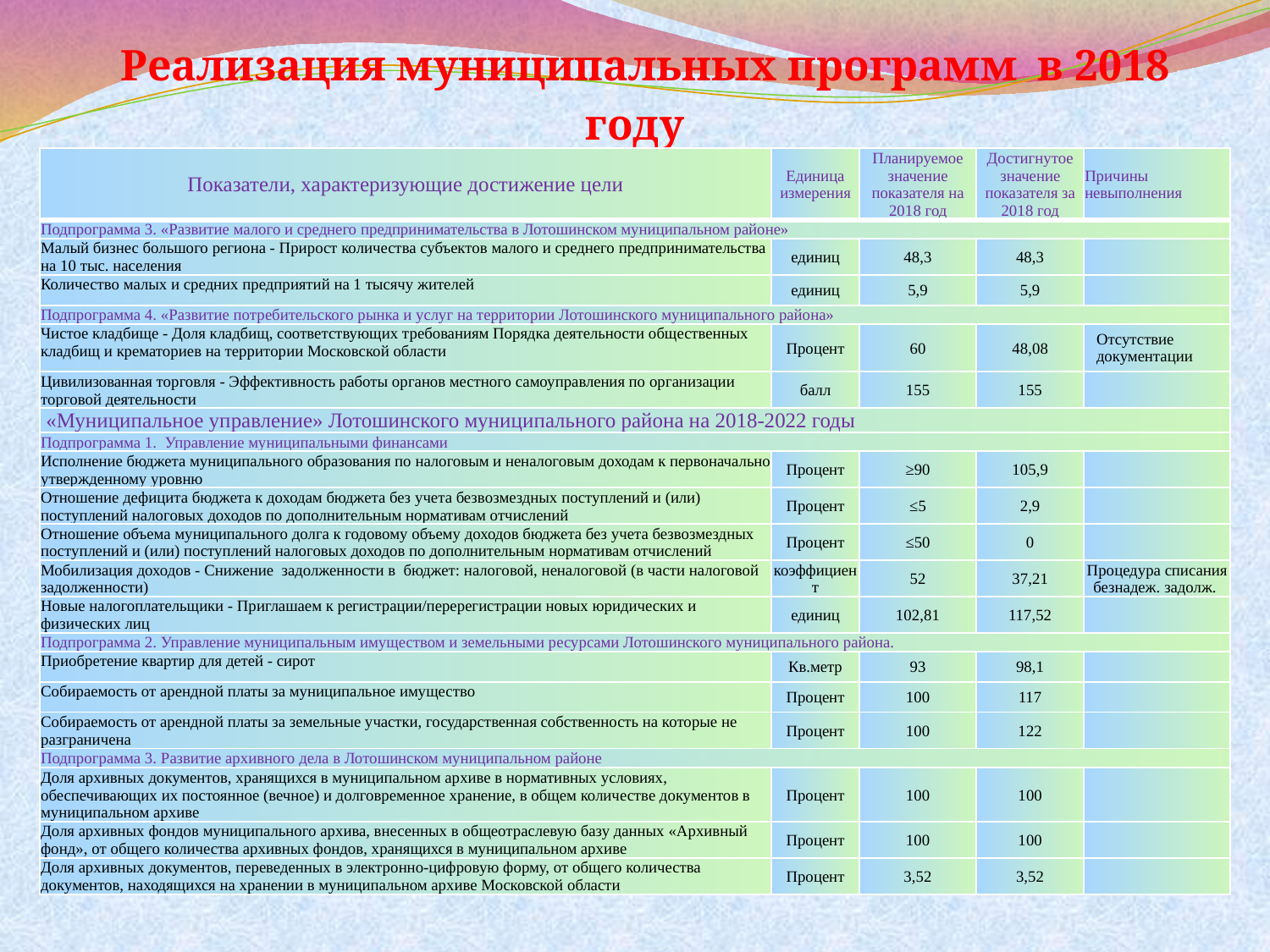

# Реализация муниципальных программ в 2018 году
| Показатели, характеризующие достижение цели | Единица измерения | Планируемое значение показателя на 2018 год | Достигнутое значение показателя за 2018 год | Причины невыполнения |
| --- | --- | --- | --- | --- |
| Подпрограмма 3. «Развитие малого и среднего предпринимательства в Лотошинском муниципальном районе» |  |  |  |  |
| Малый бизнес большого региона - Прирост количества субъектов малого и среднего предпринимательства на 10 тыс. населения | единиц | 48,3 | 48,3 |  |
| Количество малых и средних предприятий на 1 тысячу жителей | единиц | 5,9 | 5,9 |  |
| Подпрограмма 4. «Развитие потребительского рынка и услуг на территории Лотошинского муниципального района» |  |  |  |  |
| Чистое кладбище - Доля кладбищ, соответствующих требованиям Порядка деятельности общественных кладбищ и крематориев на территории Московской области | Процент | 60 | 48,08 | Отсутствие документации |
| Цивилизованная торговля - Эффективность работы органов местного самоуправления по организации торговой деятельности | балл | 155 | 155 |  |
| «Муниципальное управление» Лотошинского муниципального района на 2018-2022 годы |  |  |  |  |
| Подпрограмма 1. Управление муниципальными финансами |  |  |  |  |
| Исполнение бюджета муниципального образования по налоговым и неналоговым доходам к первоначально утвержденному уровню | Процент | ≥90 | 105,9 |  |
| Отношение дефицита бюджета к доходам бюджета без учета безвозмездных поступлений и (или) поступлений налоговых доходов по дополнительным нормативам отчислений | Процент | ≤5 | 2,9 |  |
| Отношение объема муниципального долга к годовому объему доходов бюджета без учета безвозмездных поступлений и (или) поступлений налоговых доходов по дополнительным нормативам отчислений | Процент | ≤50 | 0 |  |
| Мобилизация доходов - Снижение задолженности в бюджет: налоговой, неналоговой (в части налоговой задолженности) | коэффициент | 52 | 37,21 | Процедура списания безнадеж. задолж. |
| Новые налогоплательщики - Приглашаем к регистрации/перерегистрации новых юридических и физических лиц | единиц | 102,81 | 117,52 |  |
| Подпрограмма 2. Управление муниципальным имуществом и земельными ресурсами Лотошинского муниципального района. |  |  |  |  |
| Приобретение квартир для детей - сирот | Кв.метр | 93 | 98,1 |  |
| Собираемость от арендной платы за муниципальное имущество | Процент | 100 | 117 |  |
| Собираемость от арендной платы за земельные участки, государственная собственность на которые не разграничена | Процент | 100 | 122 |  |
| Подпрограмма 3. Развитие архивного дела в Лотошинском муниципальном районе |  |  |  |  |
| Доля архивных документов, хранящихся в муниципальном архиве в нормативных условиях, обеспечивающих их постоянное (вечное) и долговременное хранение, в общем количестве документов в муниципальном архиве | Процент | 100 | 100 |  |
| Доля архивных фондов муниципального архива, внесенных в общеотраслевую базу данных «Архивный фонд», от общего количества архивных фондов, хранящихся в муниципальном архиве | Процент | 100 | 100 |  |
| Доля архивных документов, переведенных в электронно-цифровую форму, от общего количества документов, находящихся на хранении в муниципальном архиве Московской области | Процент | 3,52 | 3,52 |  |